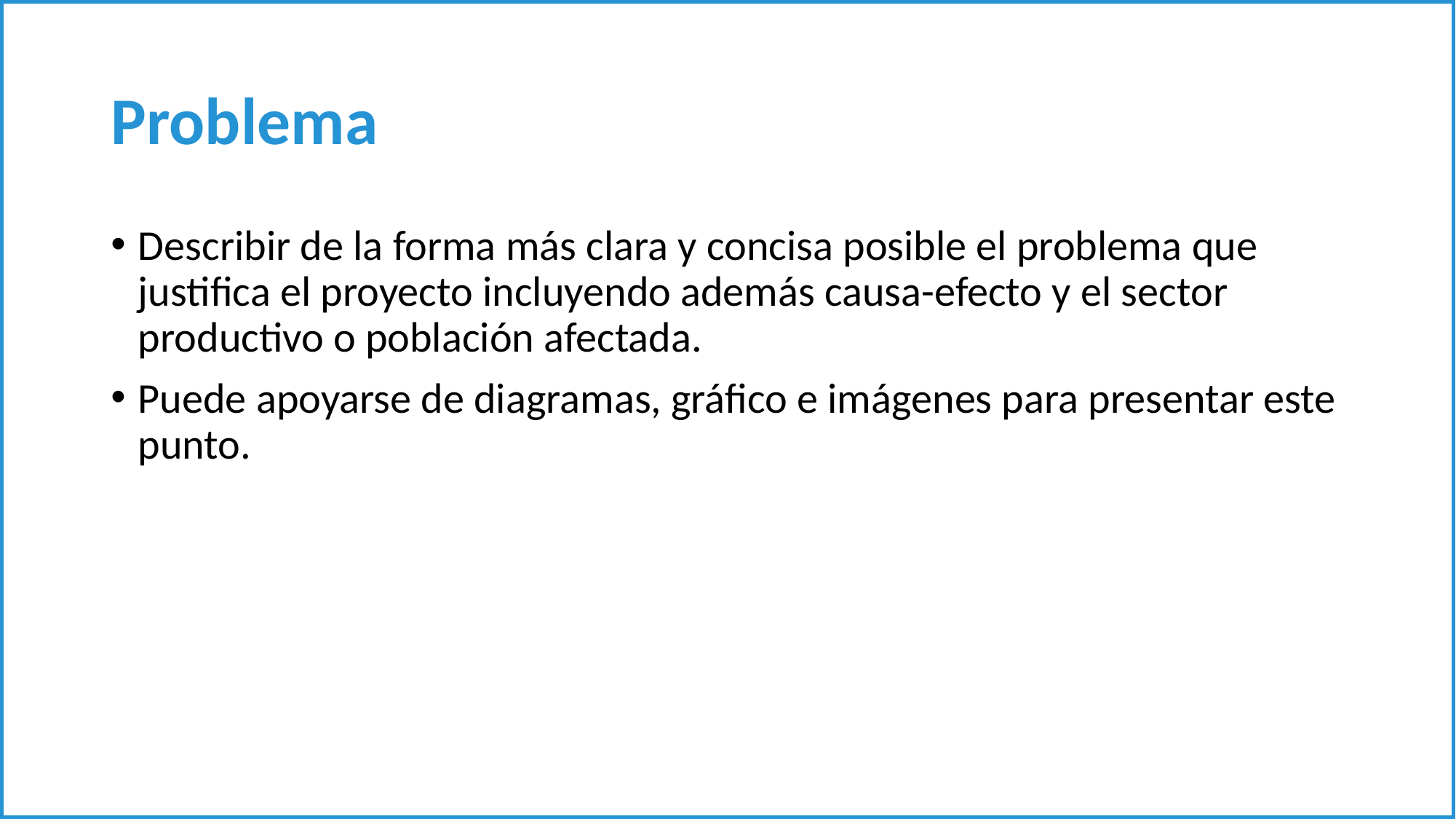

# Problema
Describir de la forma más clara y concisa posible el problema que justifica el proyecto incluyendo además causa-efecto y el sector productivo o población afectada.
Puede apoyarse de diagramas, gráfico e imágenes para presentar este punto.